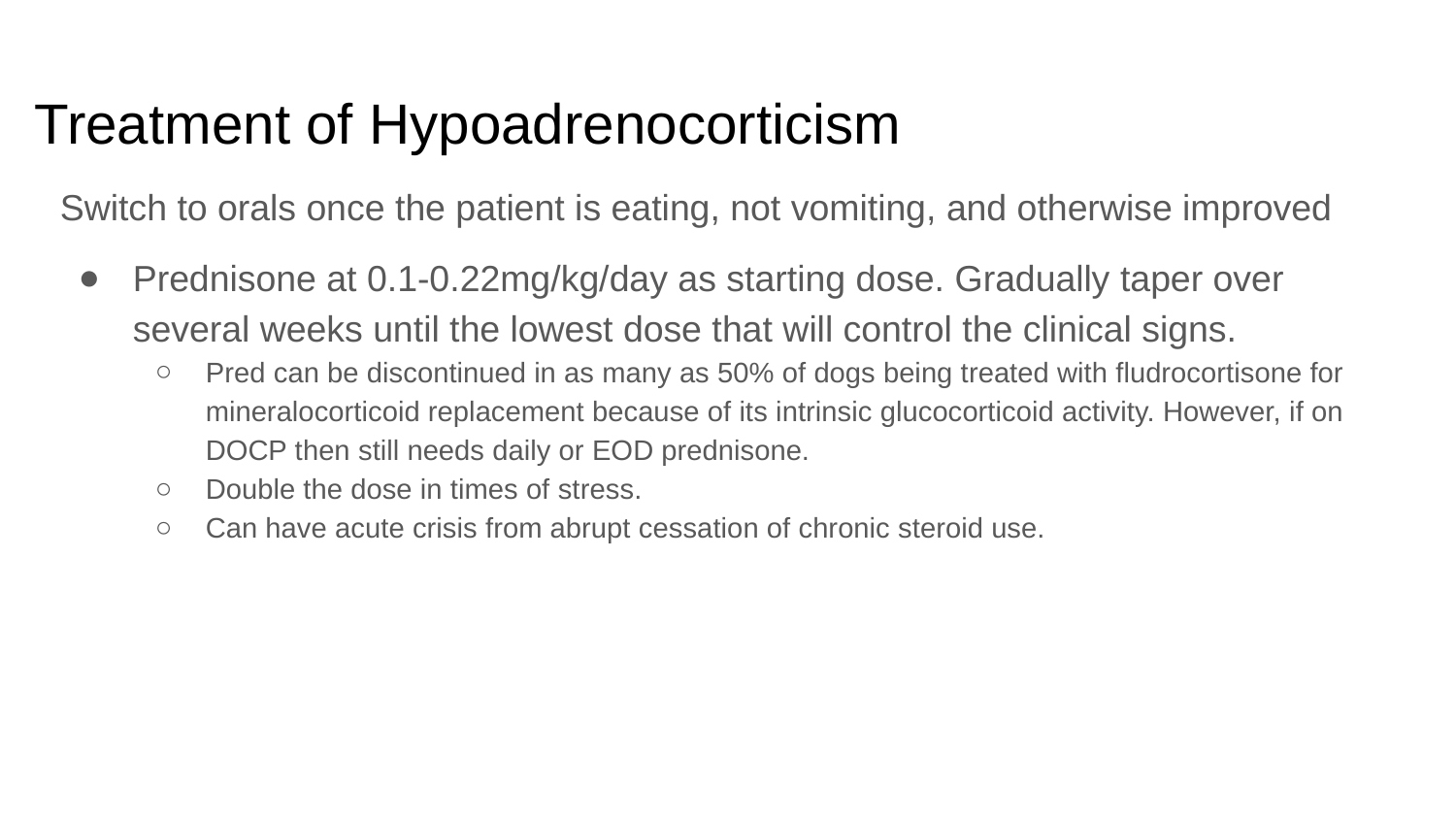

# Treatment of Hypoadrenocorticism
Switch to orals once the patient is eating, not vomiting, and otherwise improved
Prednisone at 0.1-0.22mg/kg/day as starting dose. Gradually taper over several weeks until the lowest dose that will control the clinical signs.
Pred can be discontinued in as many as 50% of dogs being treated with fludrocortisone for mineralocorticoid replacement because of its intrinsic glucocorticoid activity. However, if on DOCP then still needs daily or EOD prednisone.
Double the dose in times of stress.
Can have acute crisis from abrupt cessation of chronic steroid use.